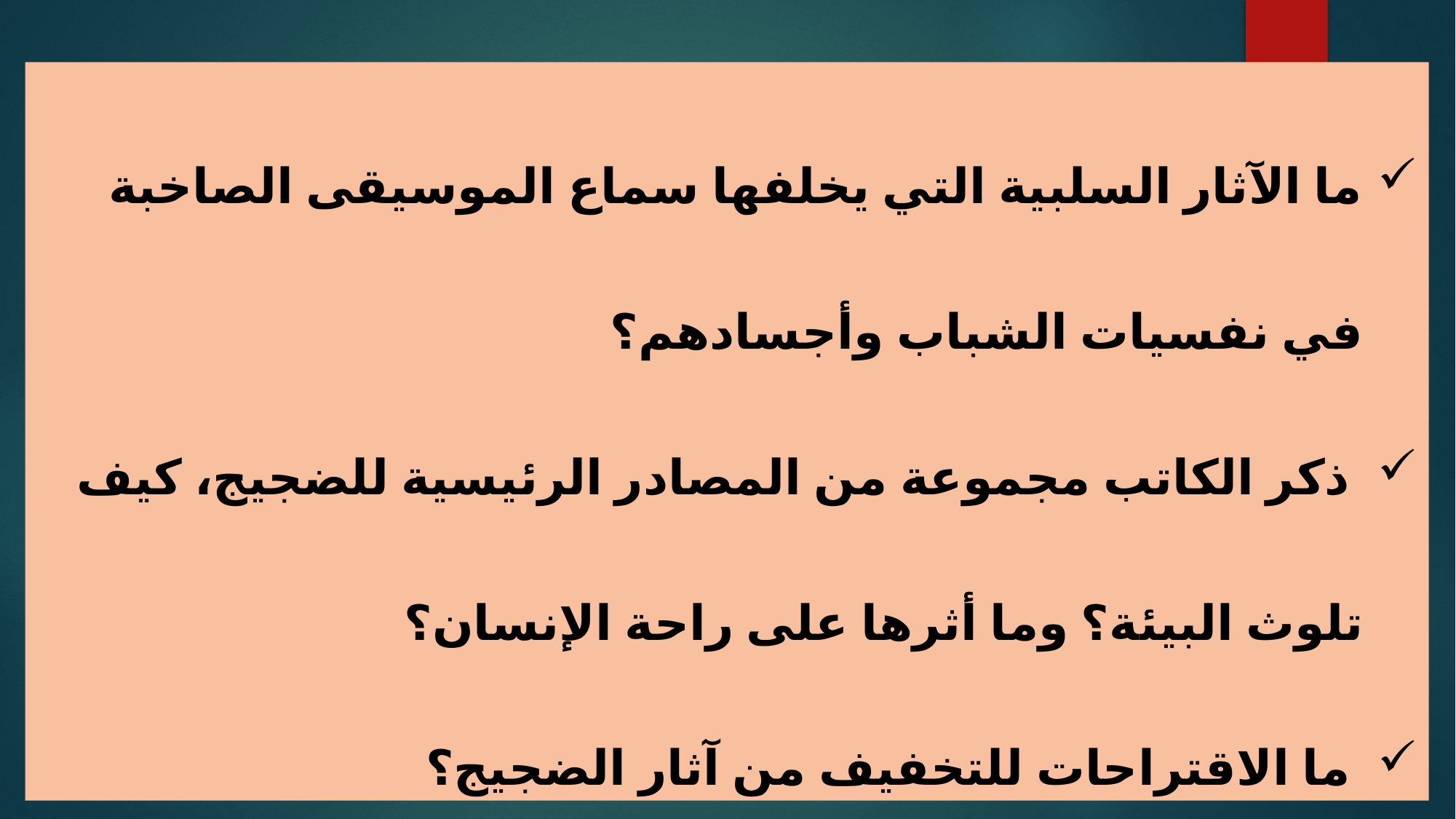

ما الآثار السلبية التي يخلفها سماع الموسيقى الصاخبة في نفسيات الشباب وأجسادهم؟
 ذكر الكاتب مجموعة من المصادر الرئيسية للضجيج، كيف تلوث البيئة؟ وما أثرها على راحة الإنسان؟
 ما الاقتراحات للتخفيف من آثار الضجيج؟